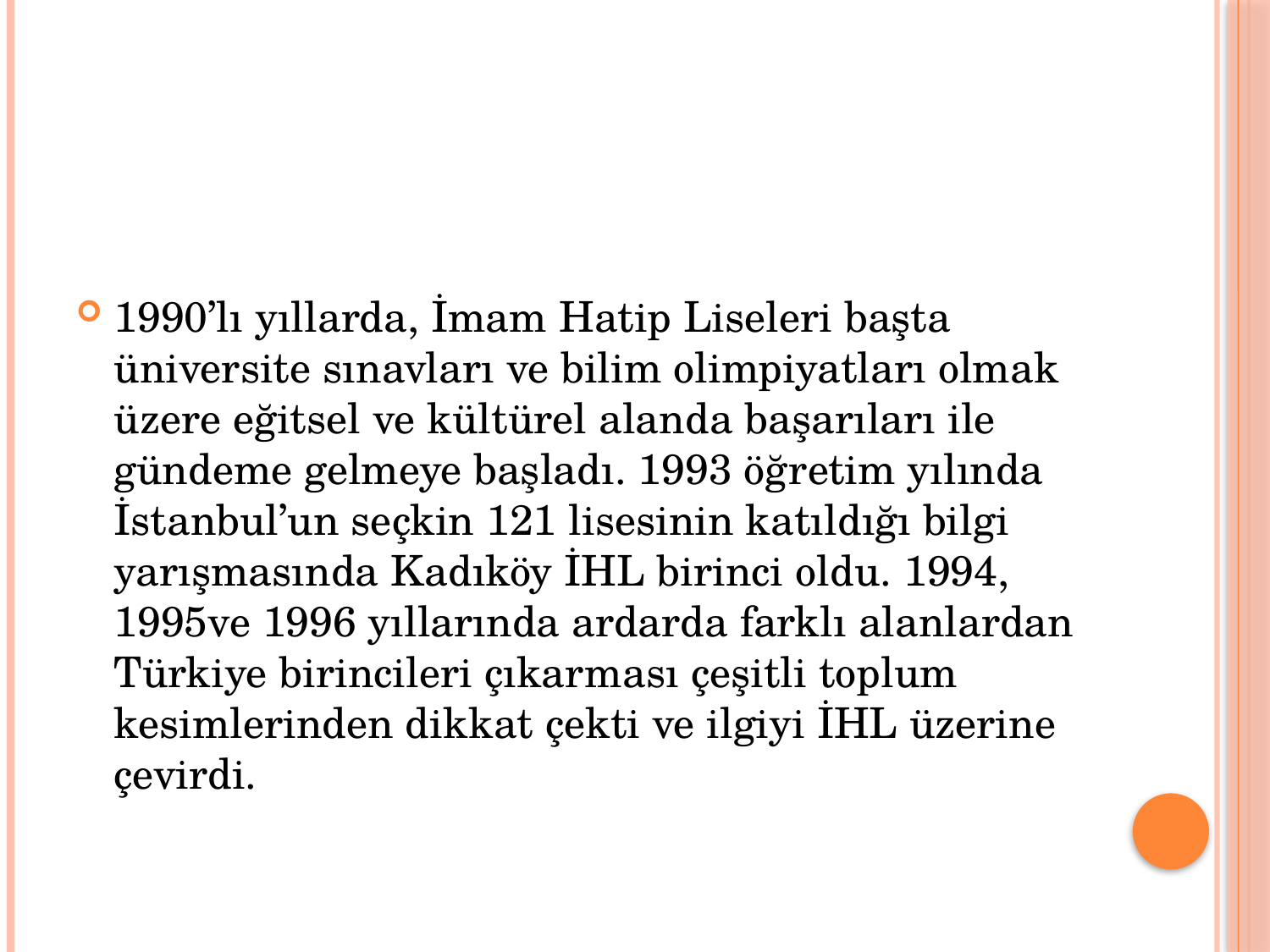

1990’lı yıllarda, İmam Hatip Liseleri başta üniversite sınavları ve bilim olimpiyatları olmak üzere eğitsel ve kültürel alanda başarıları ile gündeme gelmeye başladı. 1993 öğretim yılında İstanbul’un seçkin 121 lisesinin katıldığı bilgi yarışmasında Kadıköy İHL birinci oldu. 1994, 1995ve 1996 yıllarında ardarda farklı alanlardan Türkiye birincileri çıkarması çeşitli toplum kesimlerinden dikkat çekti ve ilgiyi İHL üzerine çevirdi.